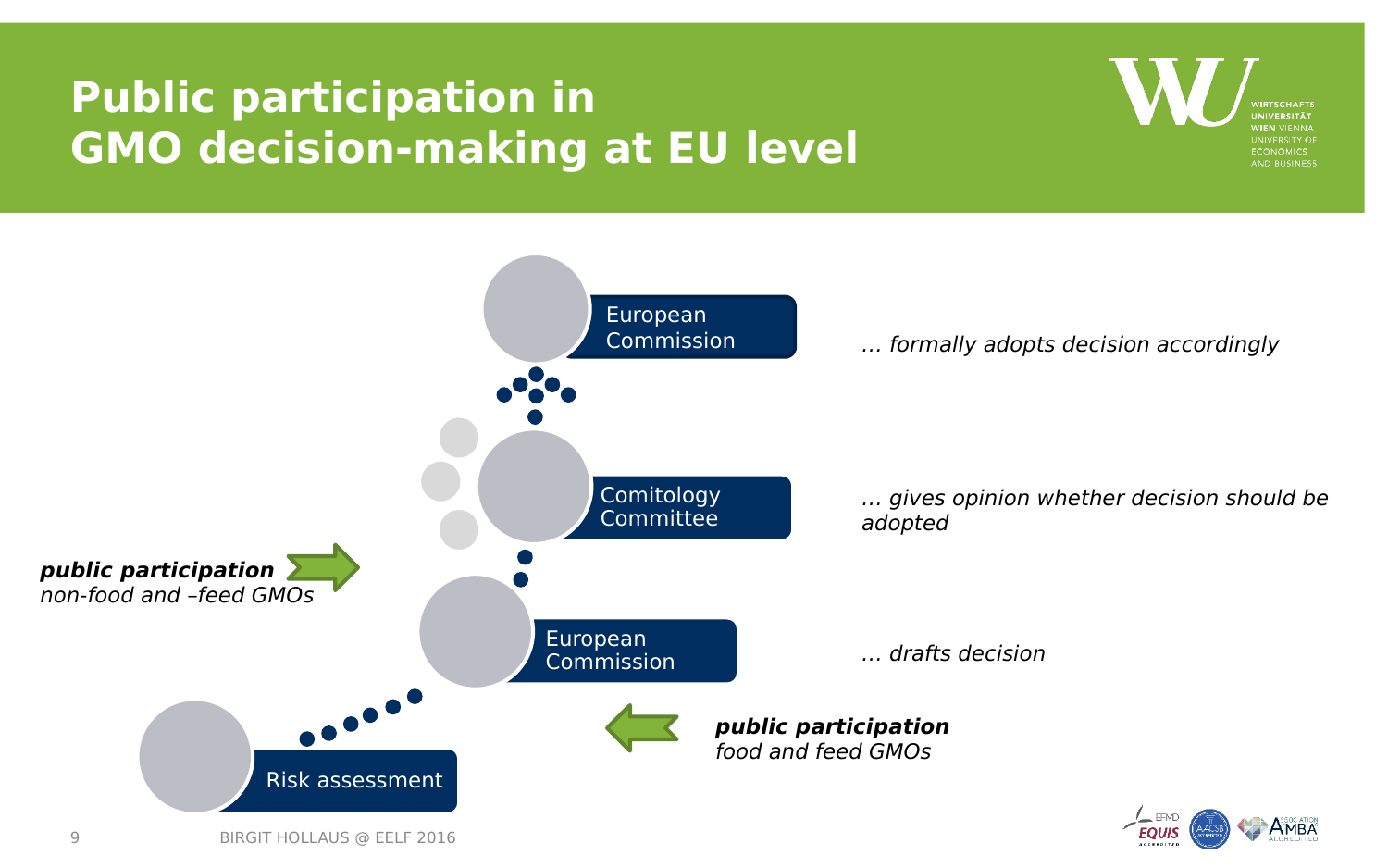

# Public participation in GMO decision-making at EU level

European Commission
… formally adopts decision accordingly

Comitology Committee
… gives opinion whether decision should be adopted

public participation
non-food and –feed GMOs

European
Commission
… drafts decision

Risk assessment

public participation
food and feed GMOs
9
Birgit Hollaus @ EELF 2016